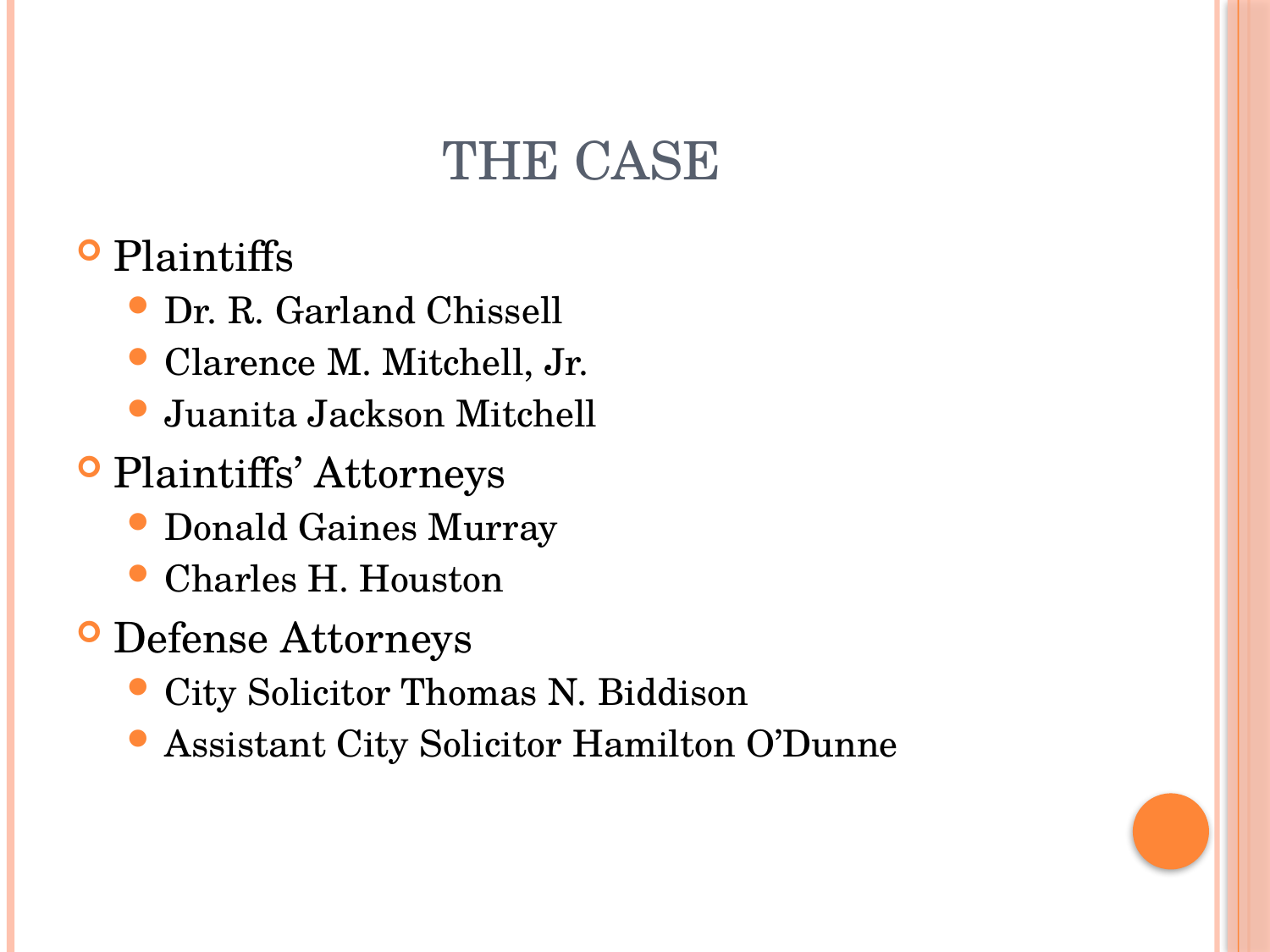

# The Case
Plaintiffs
Dr. R. Garland Chissell
Clarence M. Mitchell, Jr.
Juanita Jackson Mitchell
Plaintiffs’ Attorneys
Donald Gaines Murray
Charles H. Houston
Defense Attorneys
City Solicitor Thomas N. Biddison
Assistant City Solicitor Hamilton O’Dunne